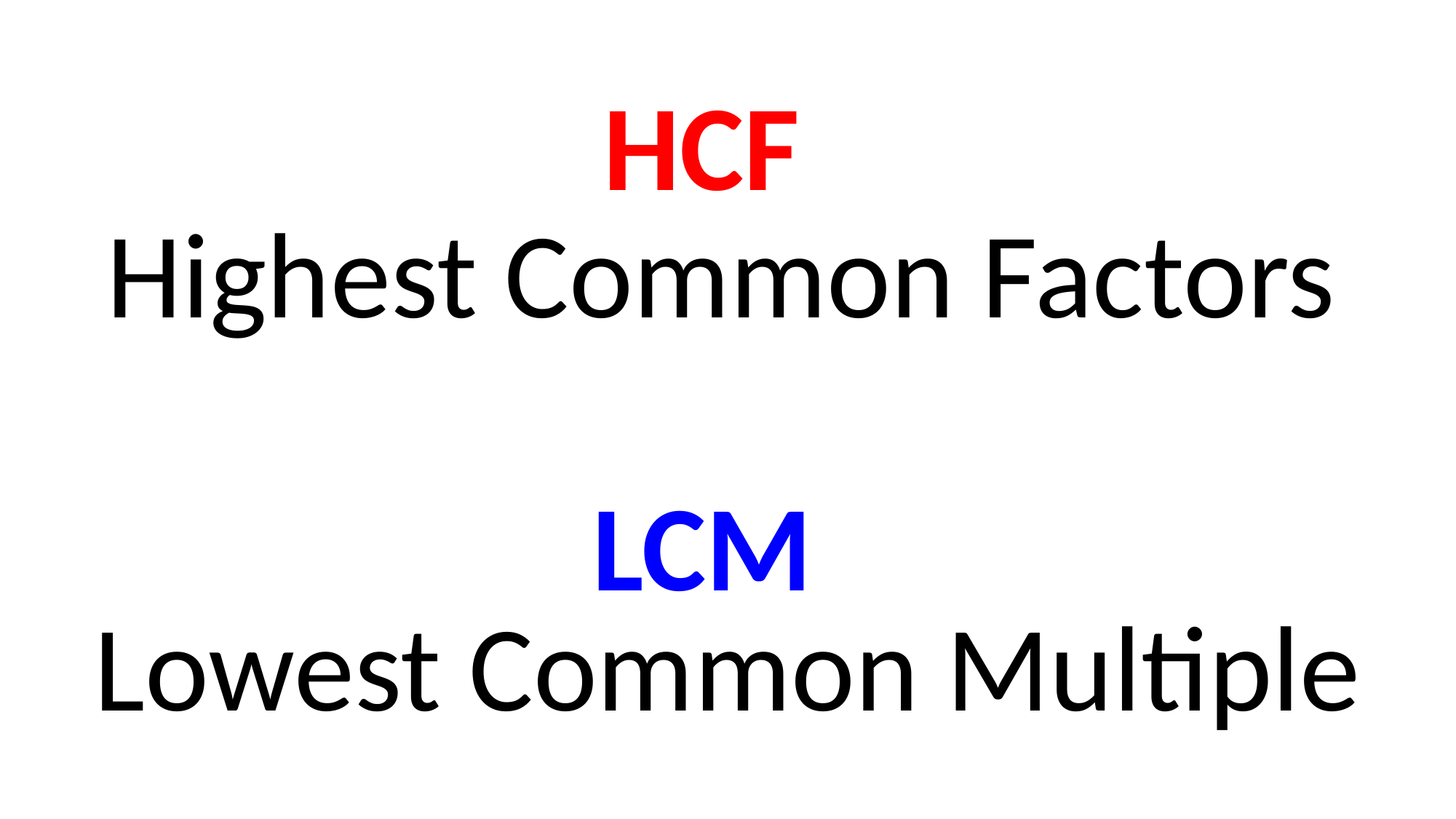

HCF
Highest Common Factors
LCM
Lowest Common Multiple